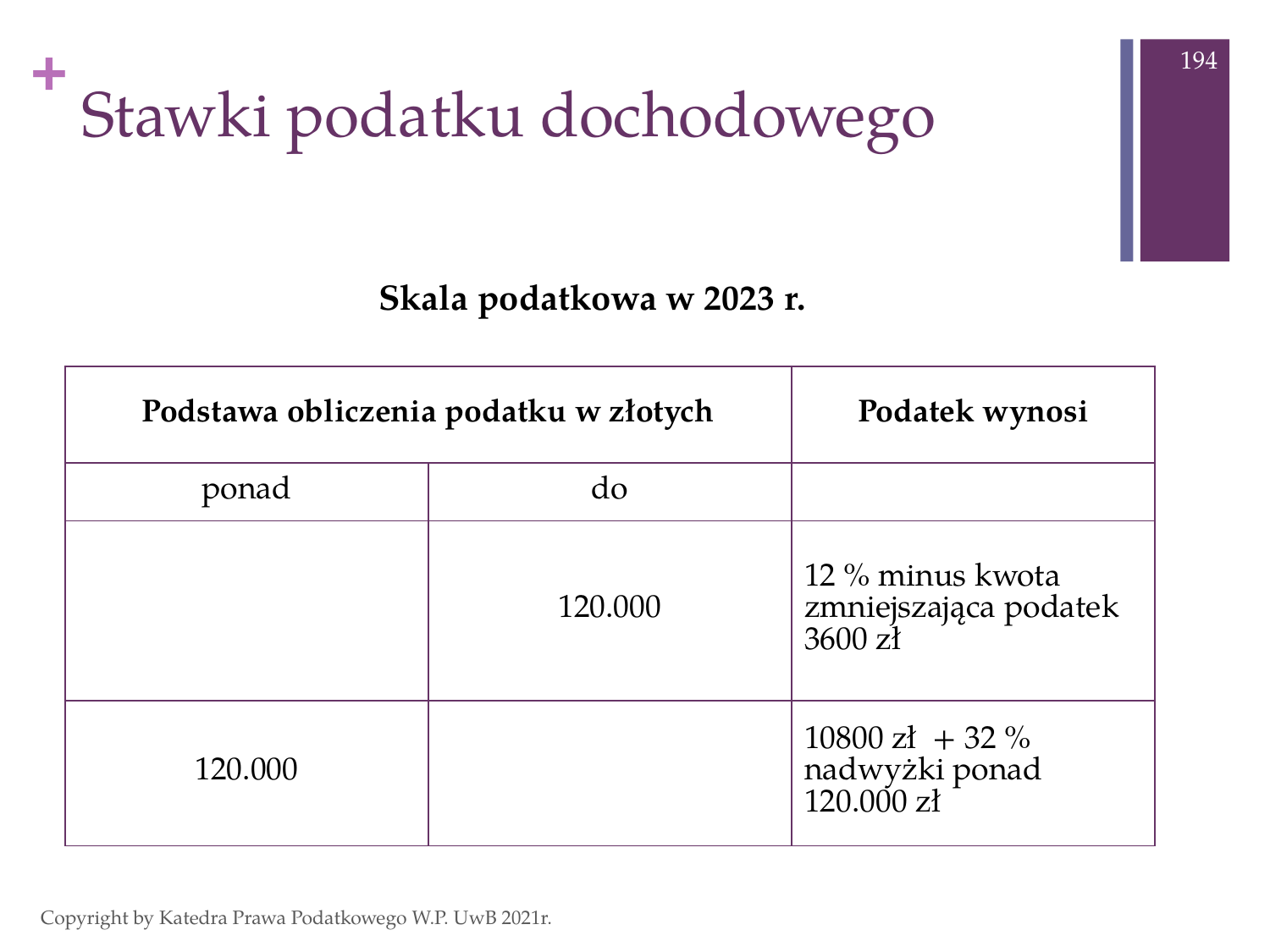

194
# Stawki podatku dochodowego

Skala podatkowa w 2023 r.
| Podstawa obliczenia podatku w złotych |  | Podatek wynosi |
| --- | --- | --- |
| ponad | do |  |
|  | 120.000 | 12 % minus kwota zmniejszająca podatek 3600 zł |
| 120.000 |  | 10800 zł + 32 % nadwyżki ponad 120.000 zł |
Copyright by Katedra Prawa Podatkowego W.P. UwB 2021r.